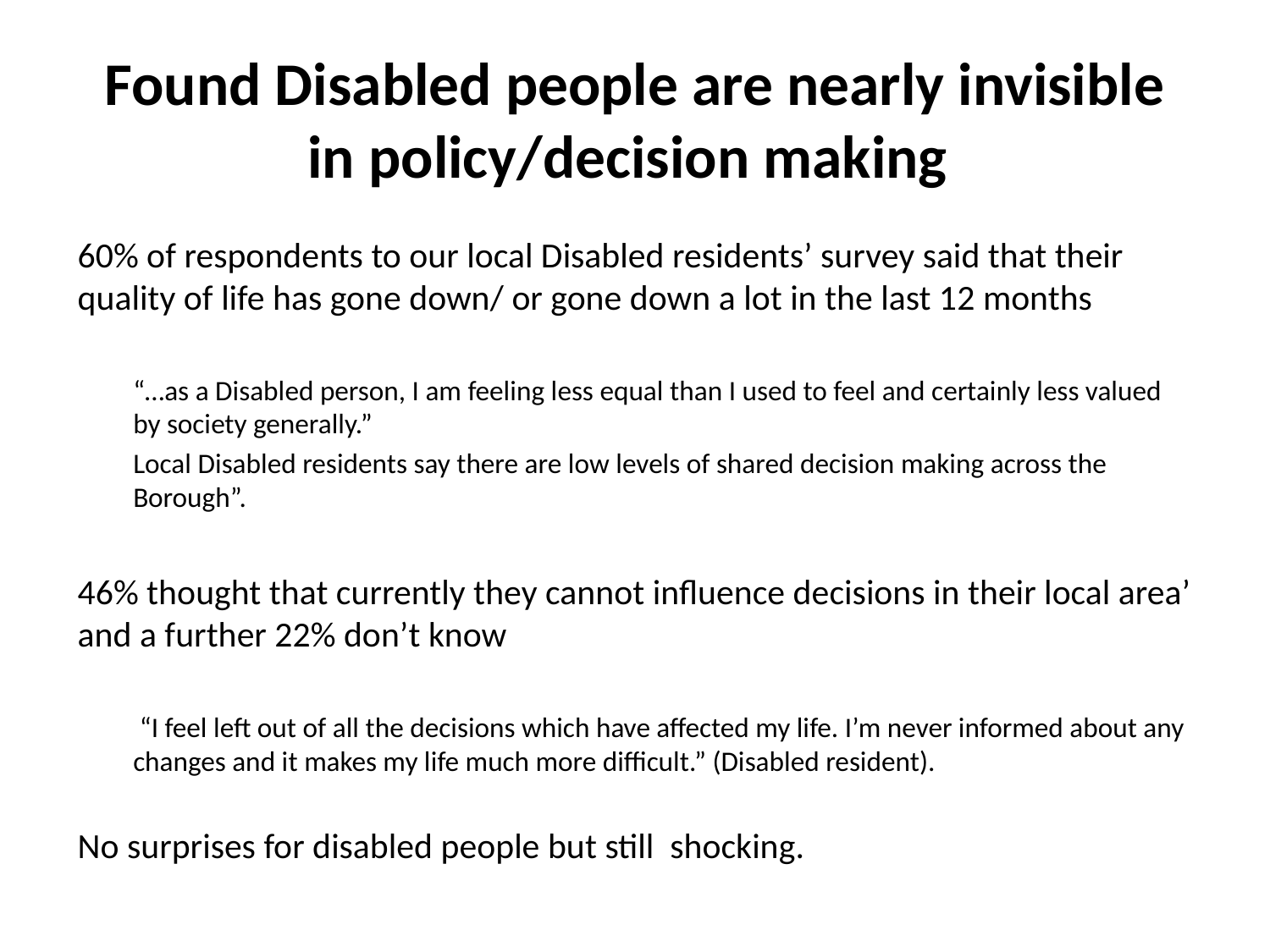

# Found Disabled people are nearly invisible in policy/decision making
60% of respondents to our local Disabled residents’ survey said that their quality of life has gone down/ or gone down a lot in the last 12 months

“…as a Disabled person, I am feeling less equal than I used to feel and certainly less valued by society generally.”
Local Disabled residents say there are low levels of shared decision making across the Borough”.

46% thought that currently they cannot influence decisions in their local area’ and a further 22% don’t know

 “I feel left out of all the decisions which have affected my life. I’m never informed about any changes and it makes my life much more difficult.” (Disabled resident).

No surprises for disabled people but still  shocking.